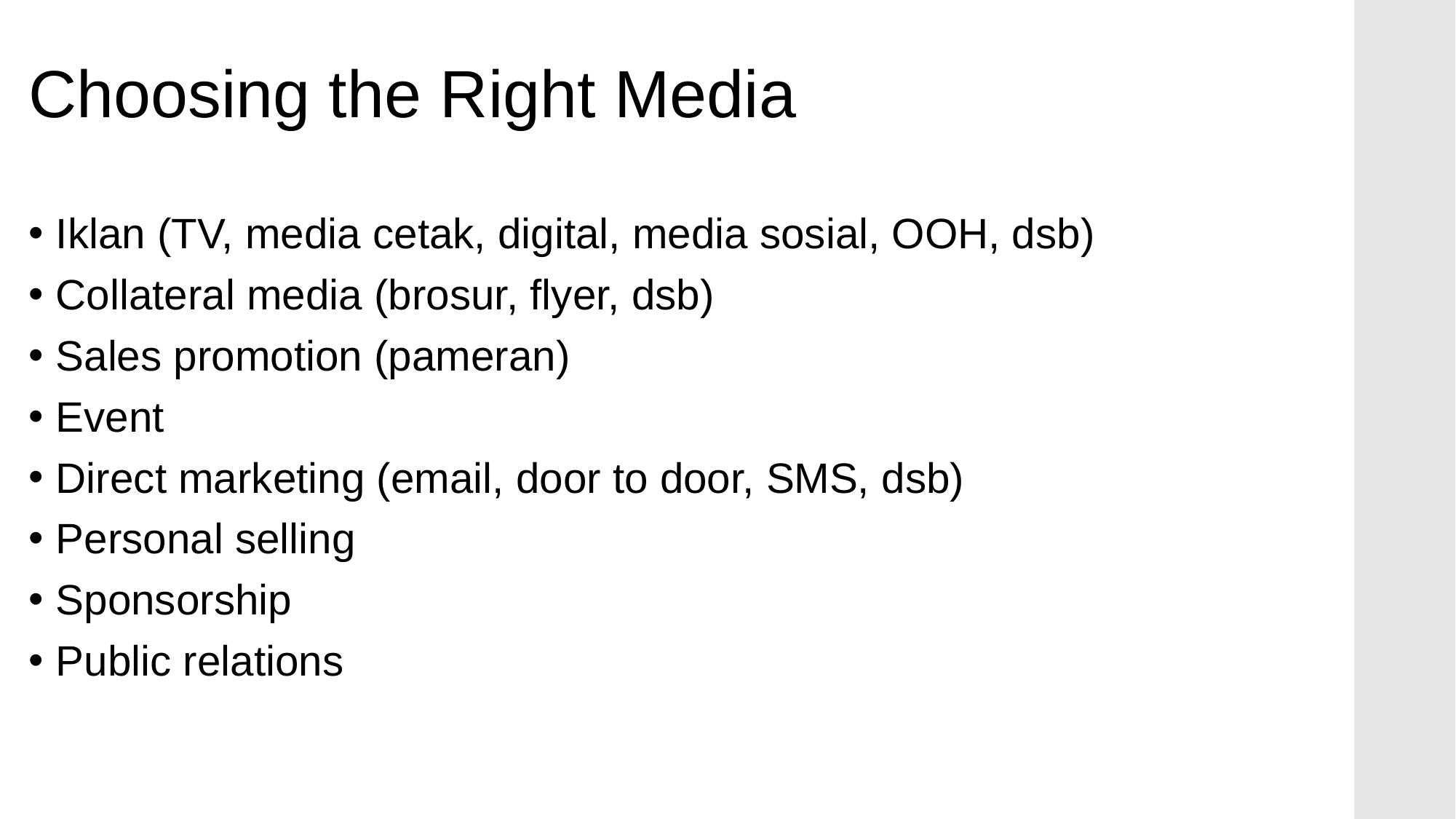

# Choosing the Right Media
Iklan (TV, media cetak, digital, media sosial, OOH, dsb)
Collateral media (brosur, flyer, dsb)
Sales promotion (pameran)
Event
Direct marketing (email, door to door, SMS, dsb)
Personal selling
Sponsorship
Public relations